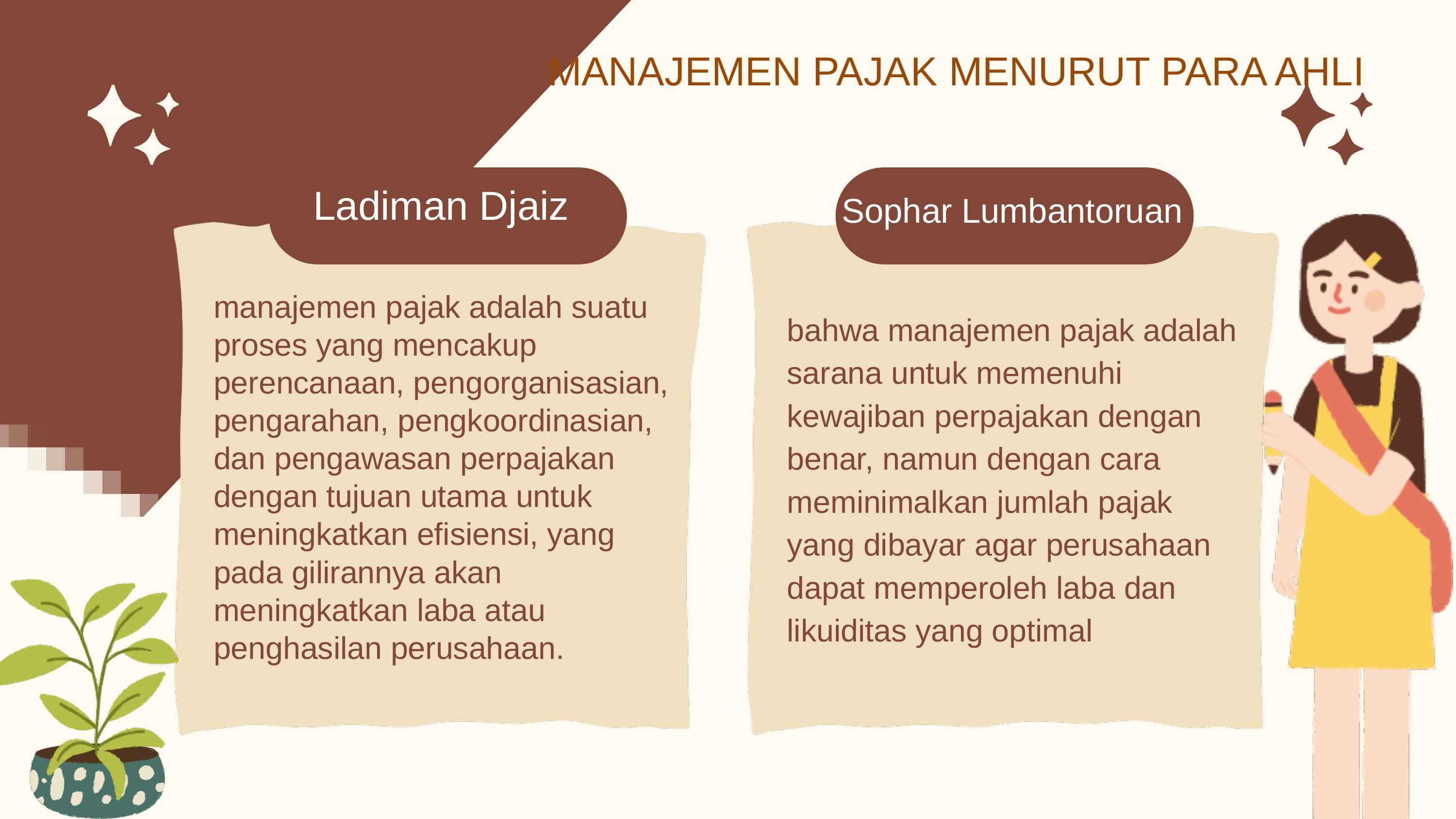

MANAJEMEN PAJAK MENURUT PARA AHLI

Ladiman Djaiz
Sophar Lumbantoruan

manajemen pajak adalah suatu proses yang mencakup perencanaan, pengorganisasian, pengarahan, pengkoordinasian, dan pengawasan perpajakan dengan tujuan utama untuk meningkatkan efisiensi, yang pada gilirannya akan meningkatkan laba atau penghasilan perusahaan.
bahwa manajemen pajak adalah sarana untuk memenuhi kewajiban perpajakan dengan benar, namun dengan cara meminimalkan jumlah pajak yang dibayar agar perusahaan dapat memperoleh laba dan likuiditas yang optimal